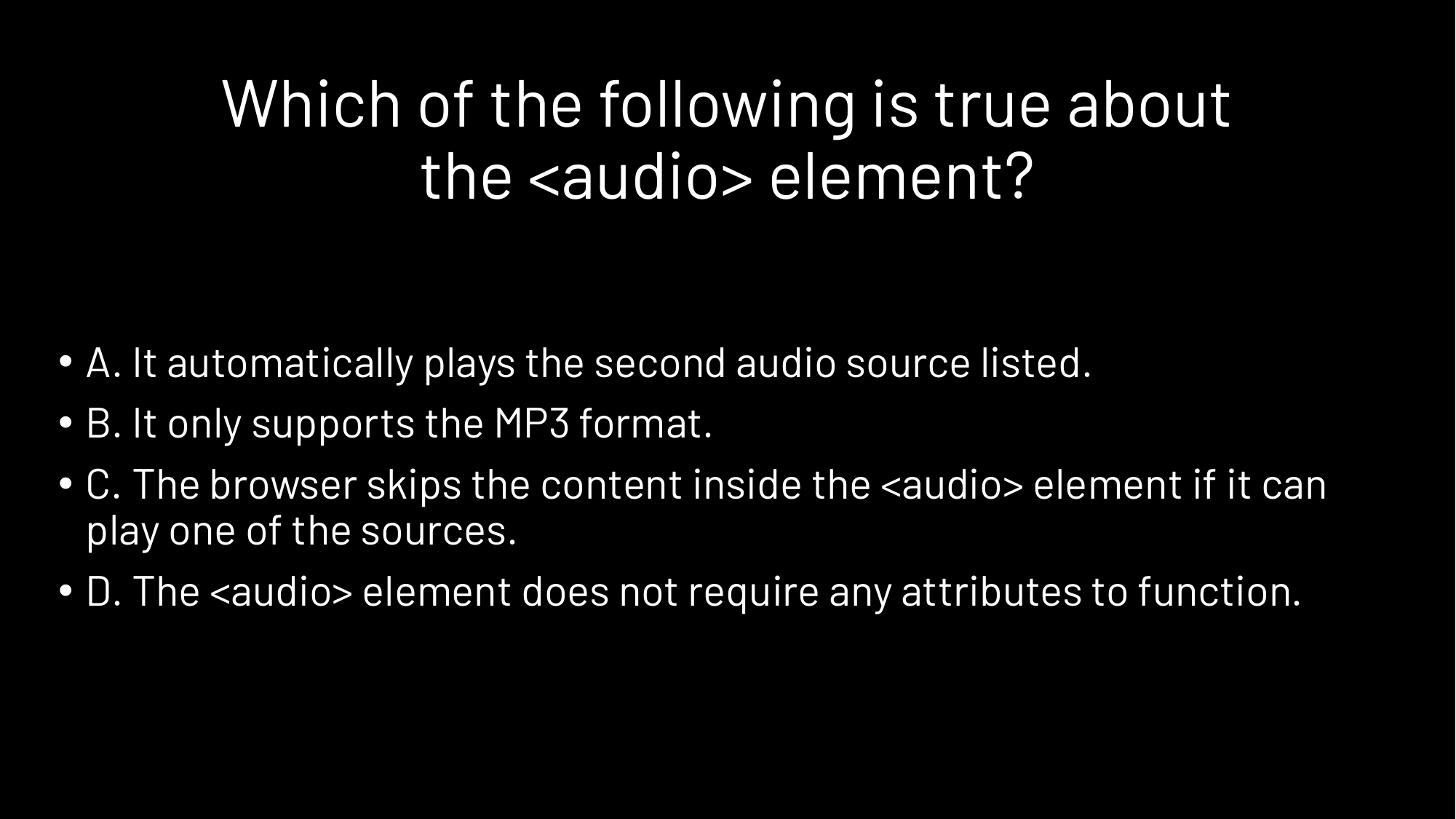

# Which of the following is true about the <audio> element?
A. It automatically plays the second audio source listed.
B. It only supports the MP3 format.
C. The browser skips the content inside the <audio> element if it can play one of the sources.
D. The <audio> element does not require any attributes to function.